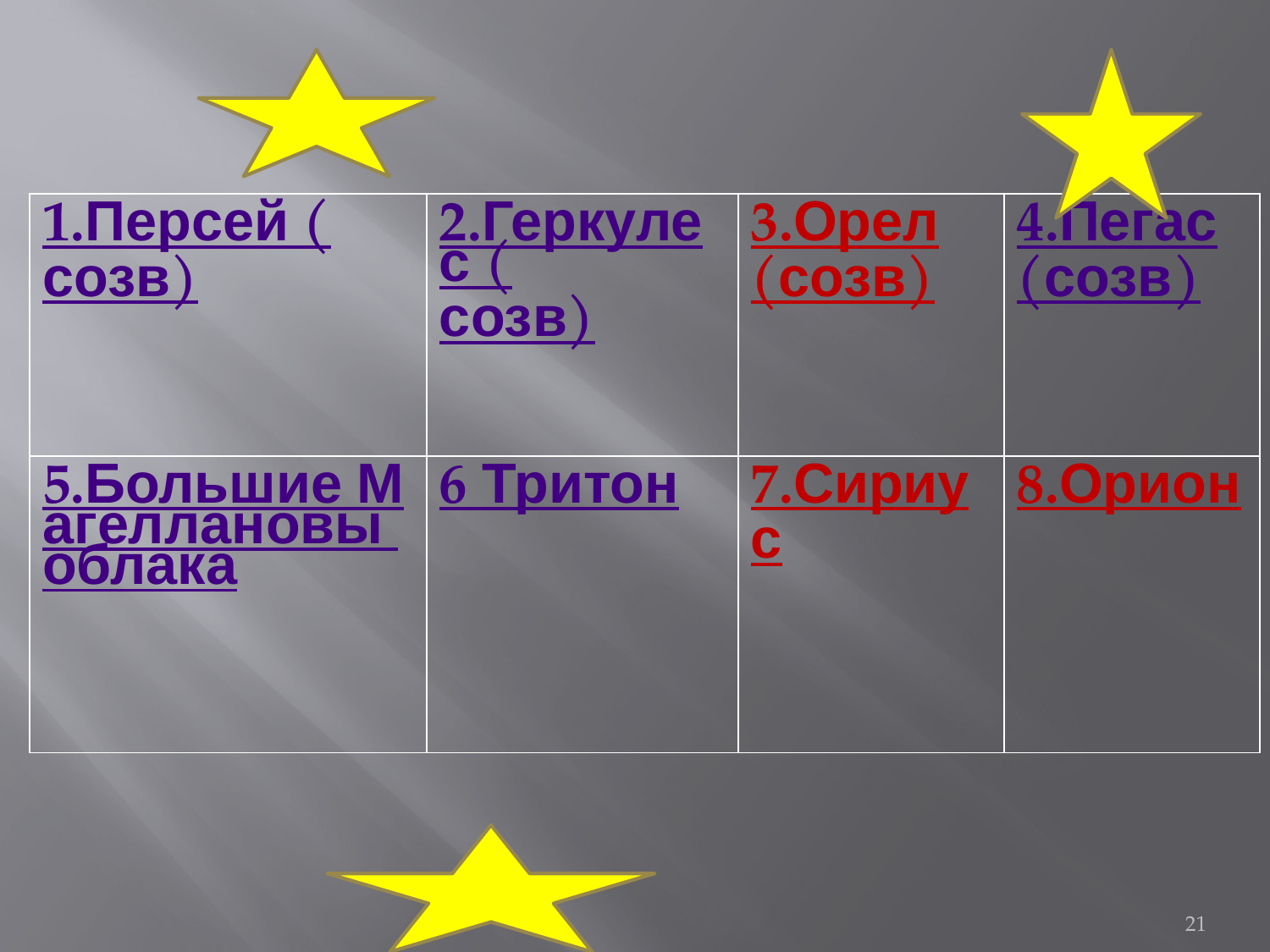

| 1.Персей (созв) | 2.Геркулес (созв) | 3.Орел (созв) | 4.Пегас (созв) |
| --- | --- | --- | --- |
| 5.Большие Магеллановы облака | 6 Тритон | 7.Сириус | 8.Орион |

21